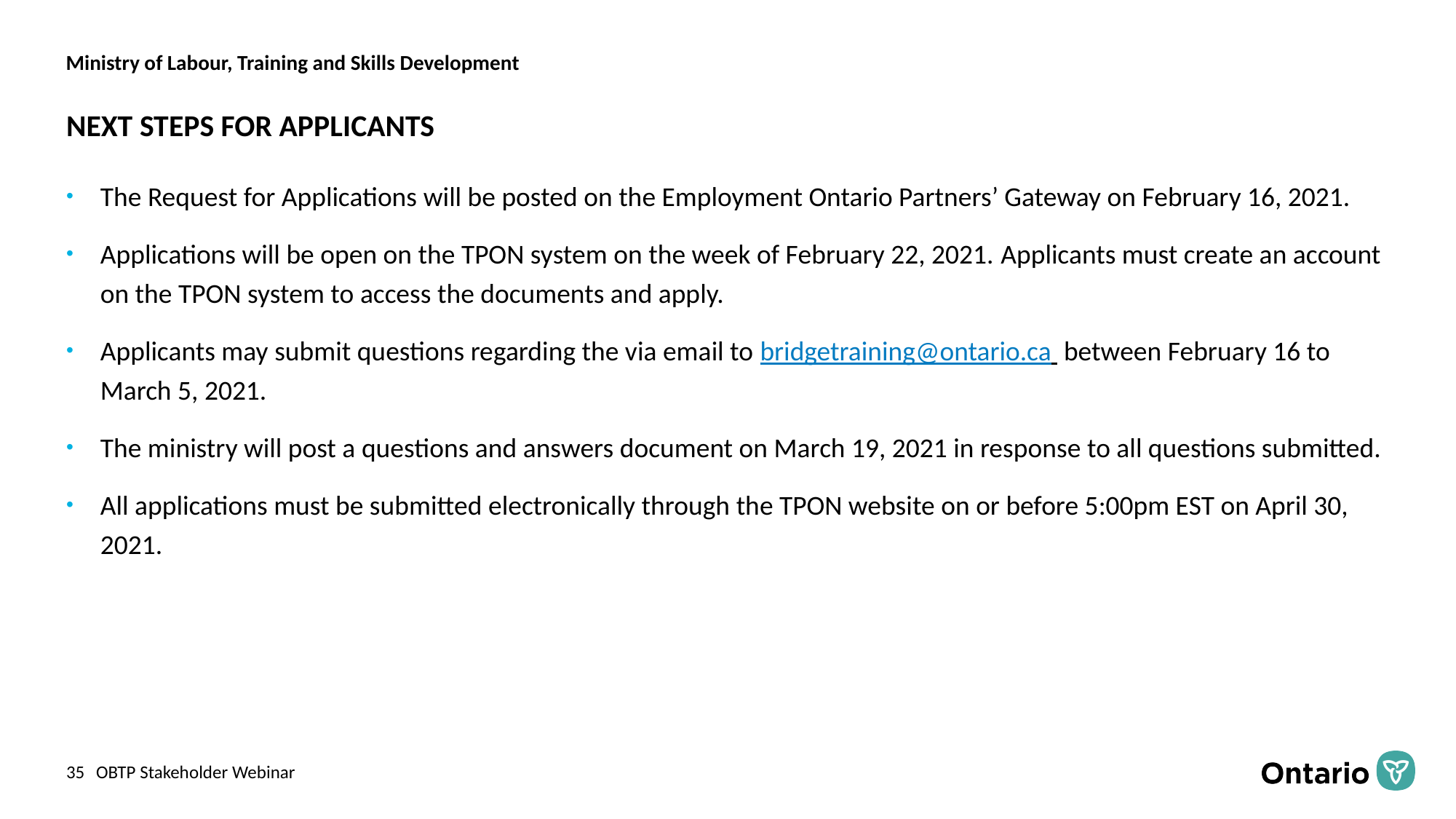

# NEXT STEPS FOR APPLICANTS
The Request for Applications will be posted on the Employment Ontario Partners’ Gateway on February 16, 2021.
Applications will be open on the TPON system on the week of February 22, 2021. Applicants must create an account on the TPON system to access the documents and apply.
Applicants may submit questions regarding the via email to bridgetraining@ontario.ca  between February 16 to March 5, 2021.
The ministry will post a questions and answers document on March 19, 2021 in response to all questions submitted.
All applications must be submitted electronically through the TPON website on or before 5:00pm EST on April 30, 2021.

OBTP Stakeholder Webinar
35